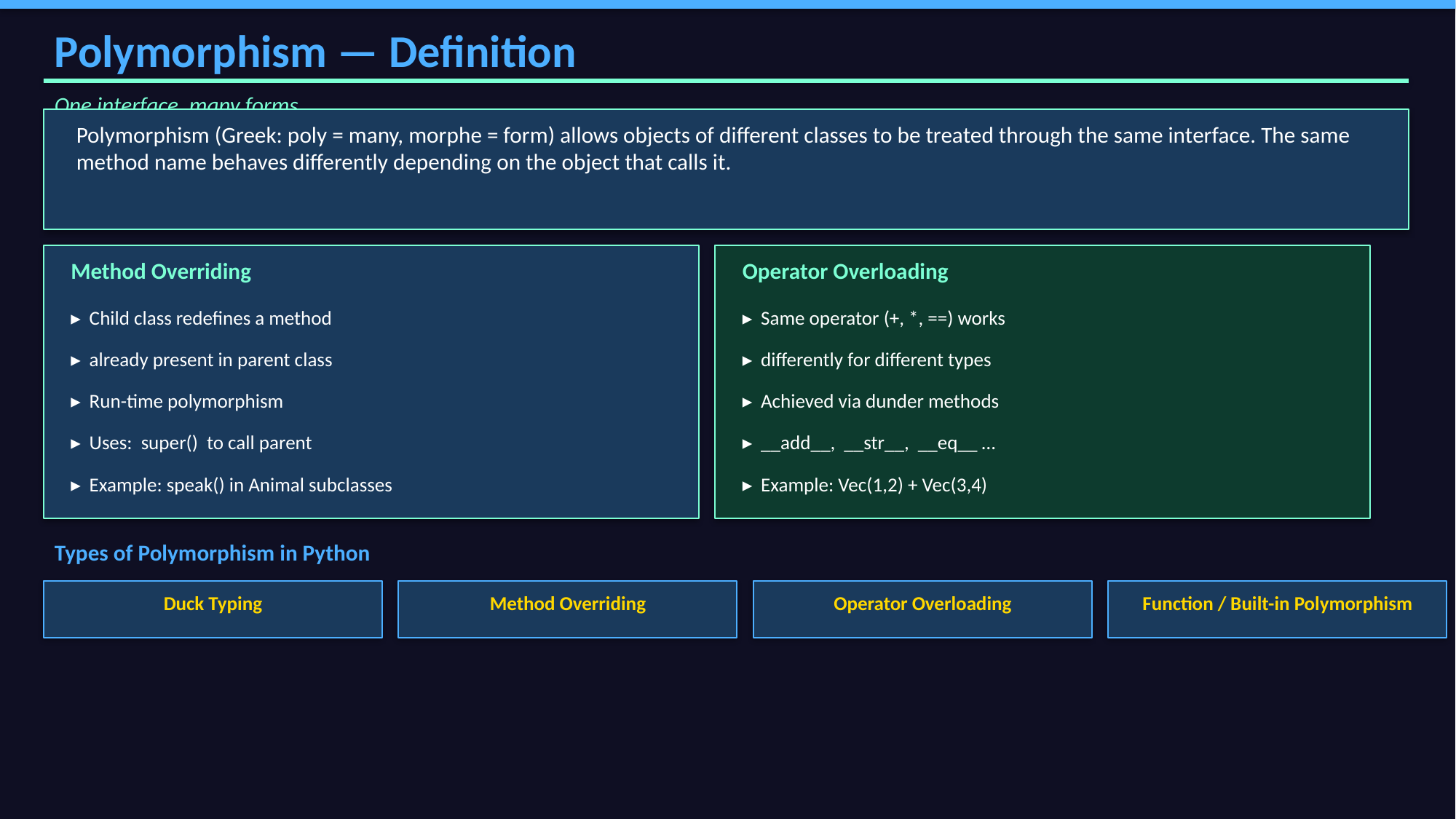

Polymorphism — Definition

One interface, many forms

Polymorphism (Greek: poly = many, morphe = form) allows objects of different classes to be treated through the same interface. The same method name behaves differently depending on the object that calls it.

Method Overriding
Operator Overloading
▸  Child class redefines a method
▸  Same operator (+, *, ==) works
▸  already present in parent class
▸  differently for different types
▸  Run-time polymorphism
▸  Achieved via dunder methods
▸  Uses:  super()  to call parent
▸  __add__,  __str__,  __eq__ …
▸  Example: speak() in Animal subclasses
▸  Example: Vec(1,2) + Vec(3,4)
Types of Polymorphism in Python

Duck Typing
Method Overriding
Operator Overloading
Function / Built-in Polymorphism